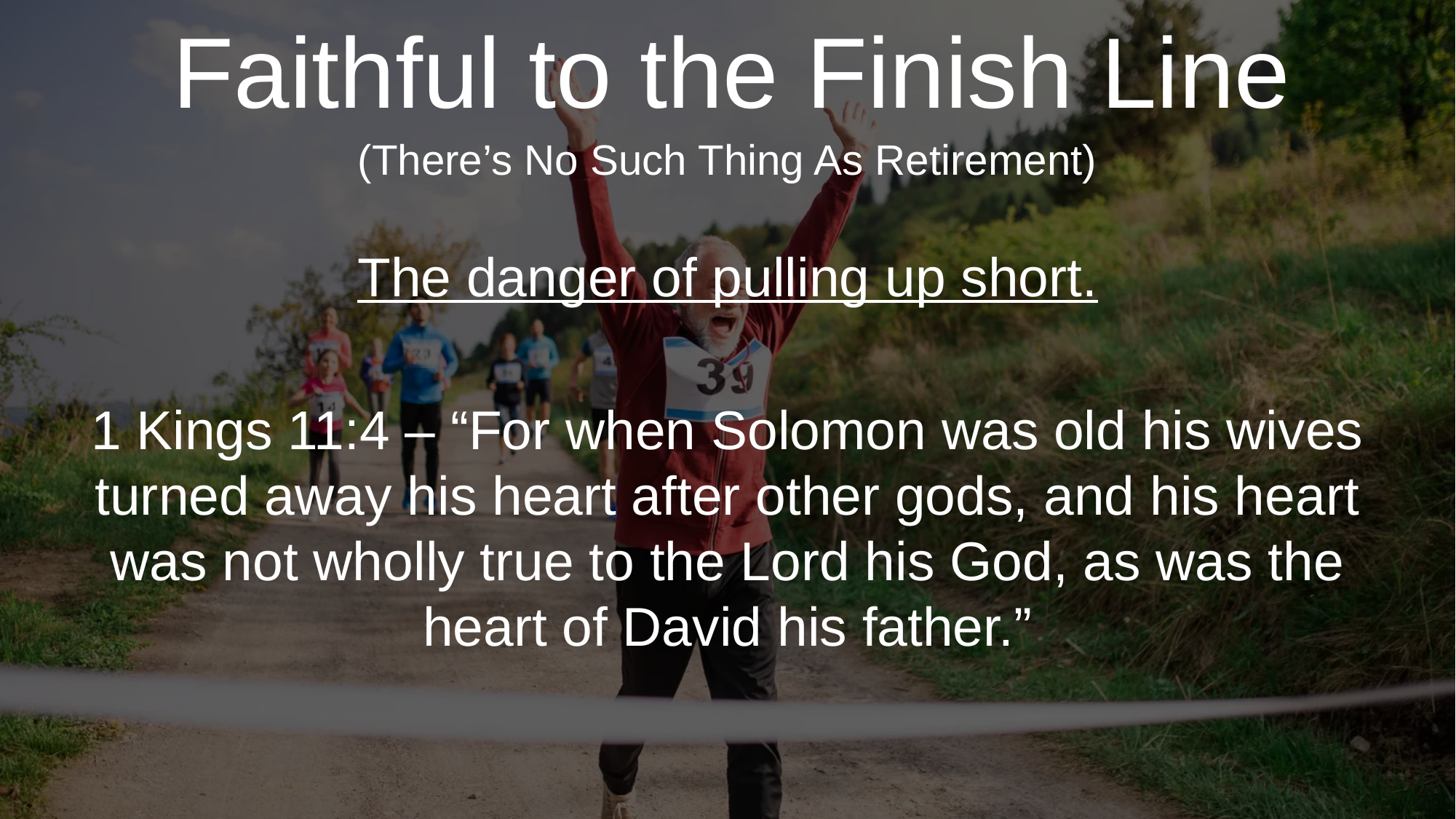

# Faithful to the Finish Line
(There’s No Such Thing As Retirement)
The danger of pulling up short.

1 Kings 11:4 – “For when Solomon was old his wives turned away his heart after other gods, and his heart was not wholly true to the Lord his God, as was the heart of David his father.”